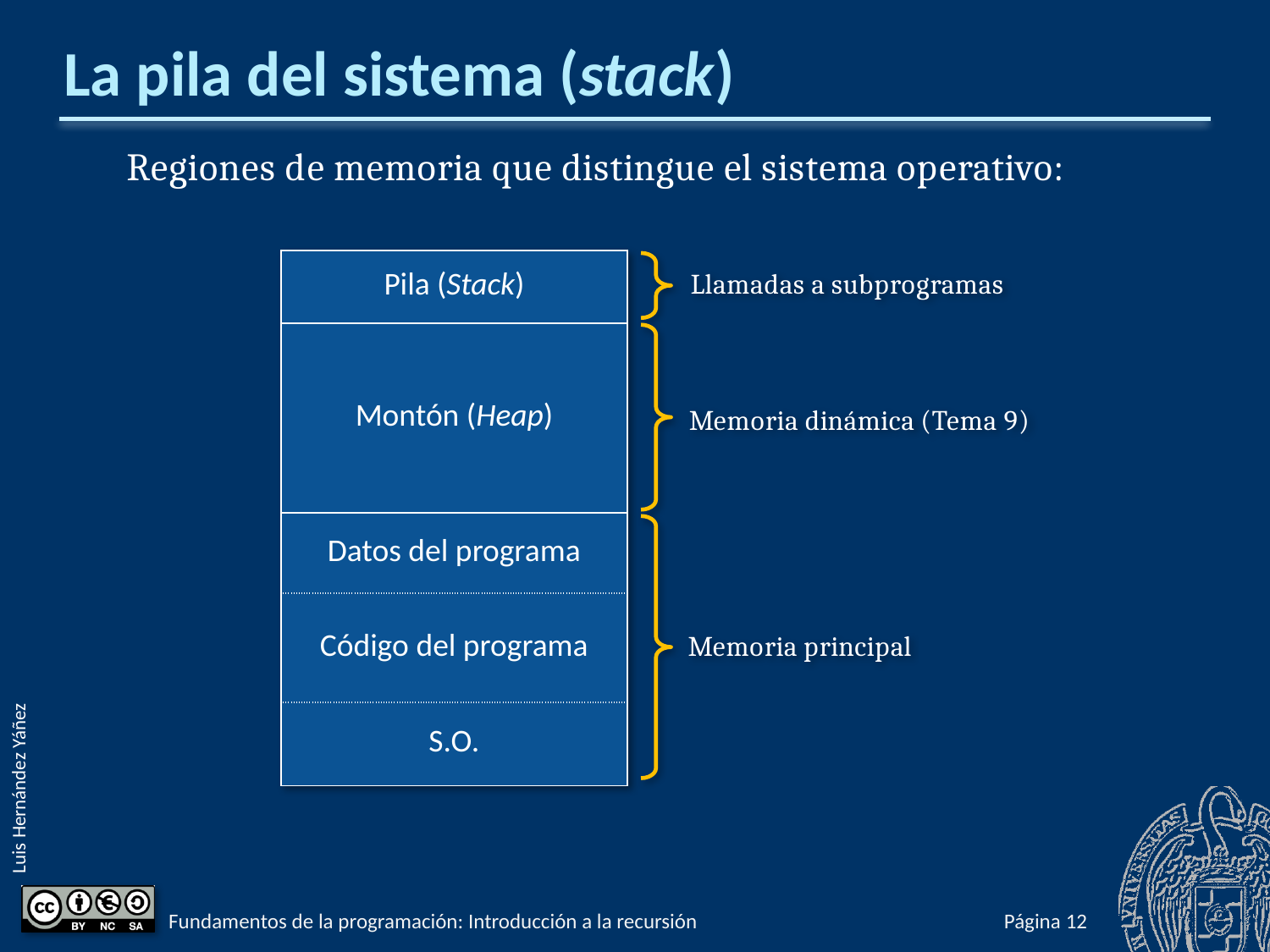

# La pila del sistema (stack)
Regiones de memoria que distingue el sistema operativo:

| Pila (Stack) |
| --- |
| Montón (Heap) |
| Datos del programa |
| Código del programa |
| S.O. |

Llamadas a subprogramas

Memoria dinámica (Tema 9)

Memoria principal
Fundamentos de la programación: Introducción a la recursión
Página 12